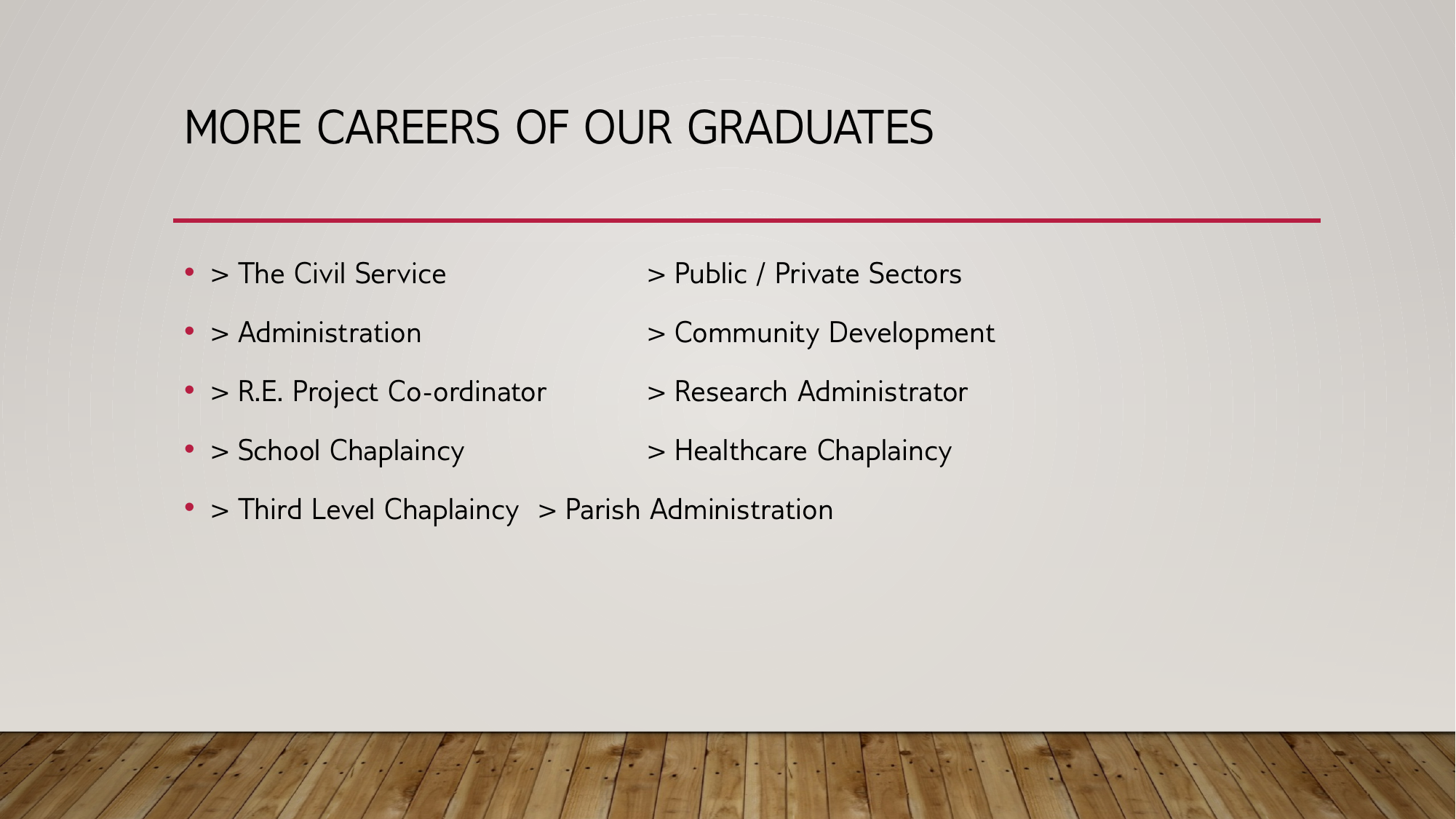

# MORE CAREERS OF OUR GRADUATES
> The Civil Service 		> Public / Private Sectors
> Administration 		> Community Development
> R.E. Project Co-ordinator 	> Research Administrator
> School Chaplaincy 		> Healthcare Chaplaincy
> Third Level Chaplaincy 	> Parish Administration